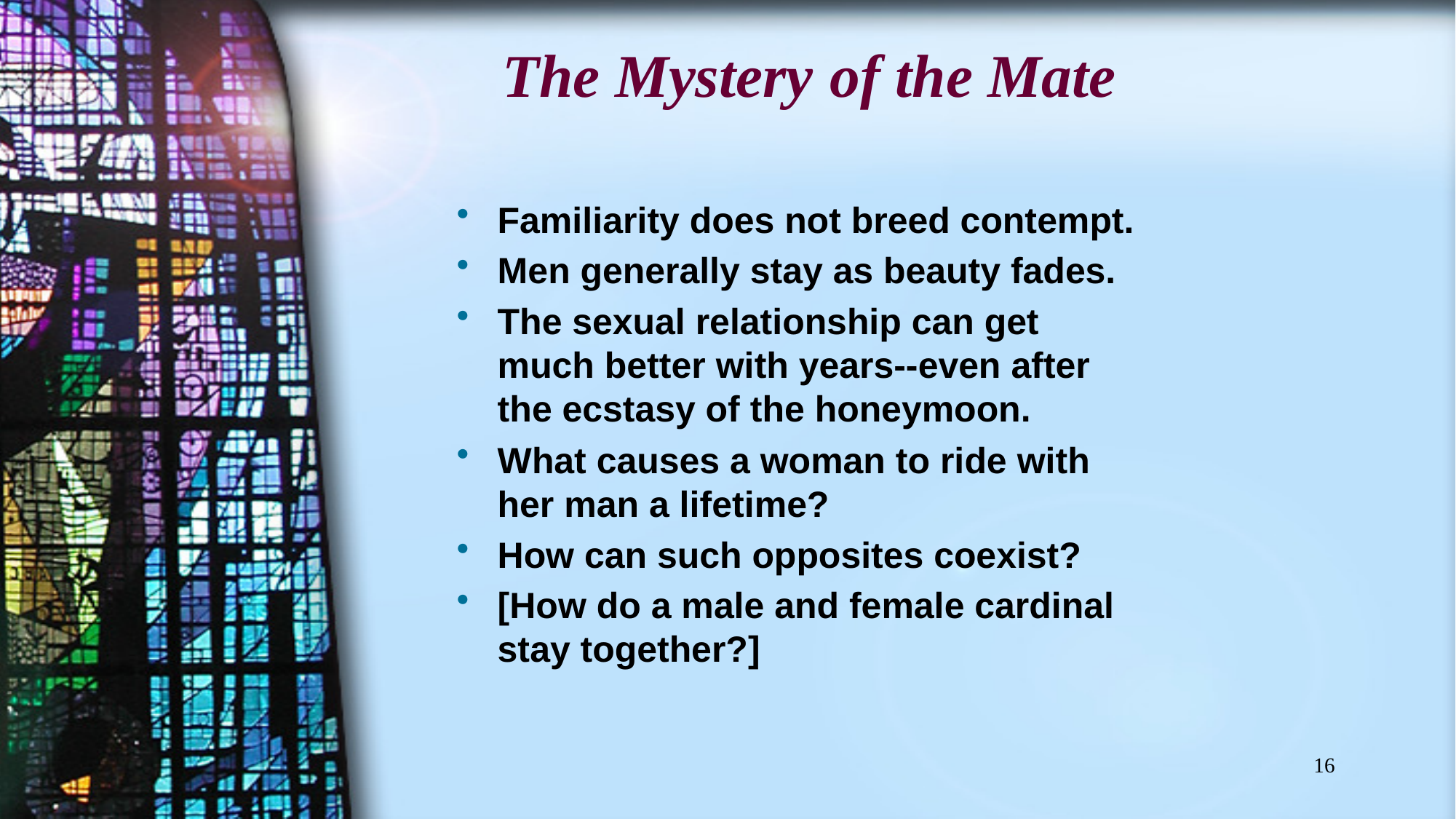

# The Mystery	of the Mate
Familiarity does not breed contempt.
Men generally stay as beauty fades.
The sexual relationship can get much better with years--even after the ecstasy of the honeymoon.
What causes a woman to ride with her man a lifetime?
How can such opposites coexist?
[How do a male and female cardinal stay together?]
16